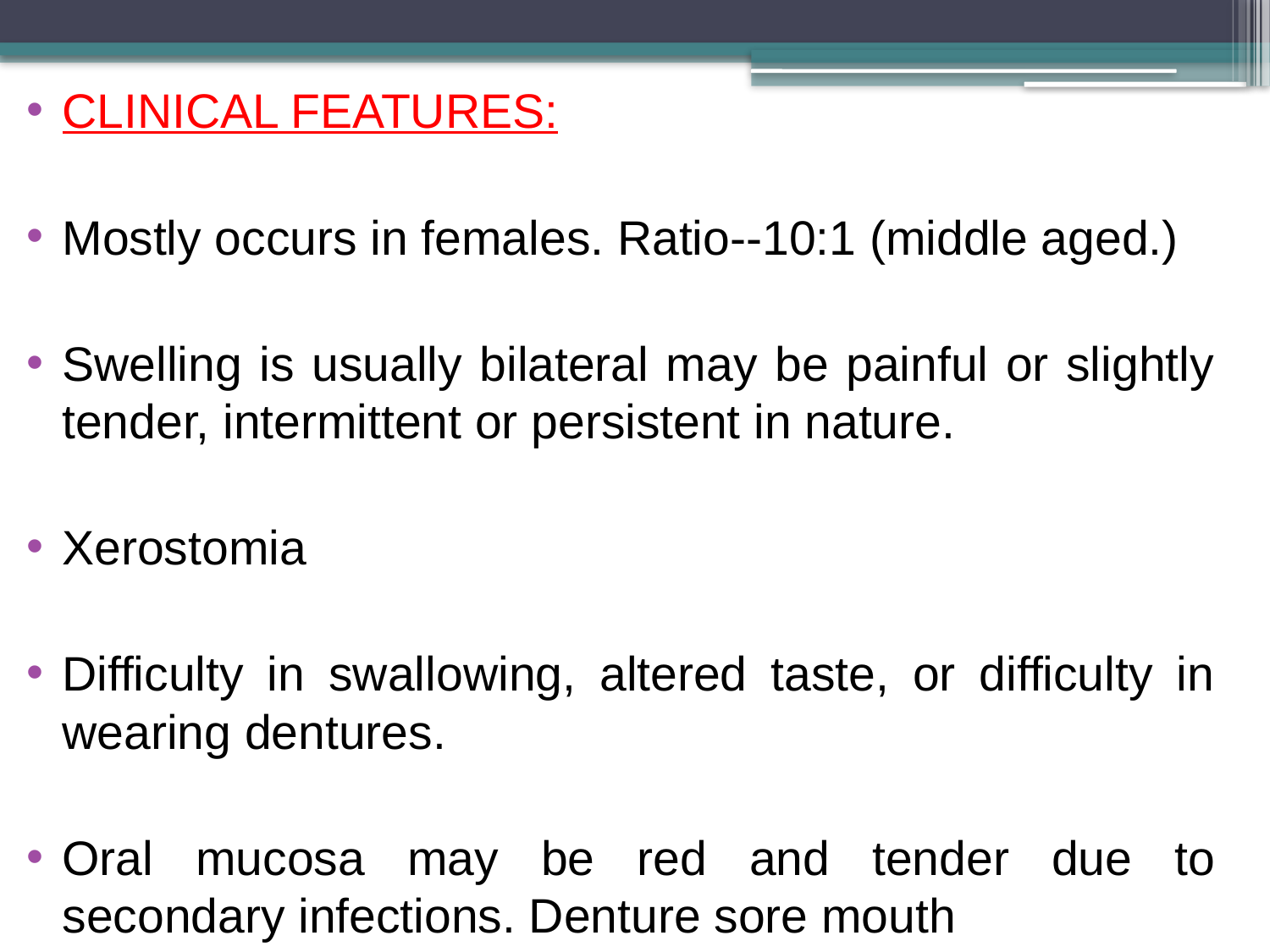

CLINICAL FEATURES:

Mostly occurs in females. Ratio--10:1 (middle aged.)

Swelling is usually bilateral may be painful or slightly tender, intermittent or persistent in nature.

Xerostomia

Difficulty in swallowing, altered taste, or difficulty in wearing dentures.

Oral mucosa may be red and tender due to secondary infections. Denture sore mouth